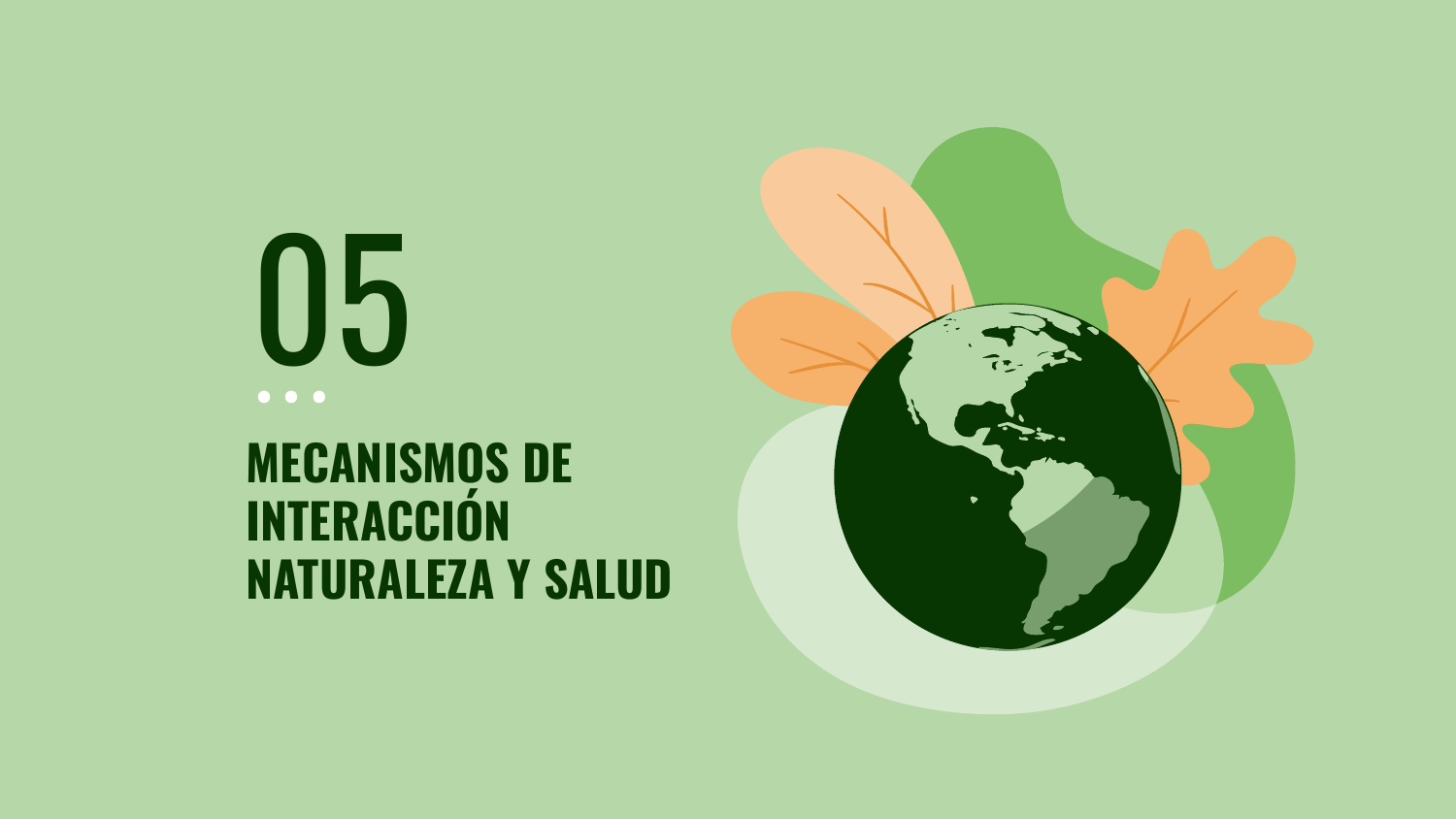

05

# MECANISMOS DE INTERACCIÓN NATURALEZA Y SALUD